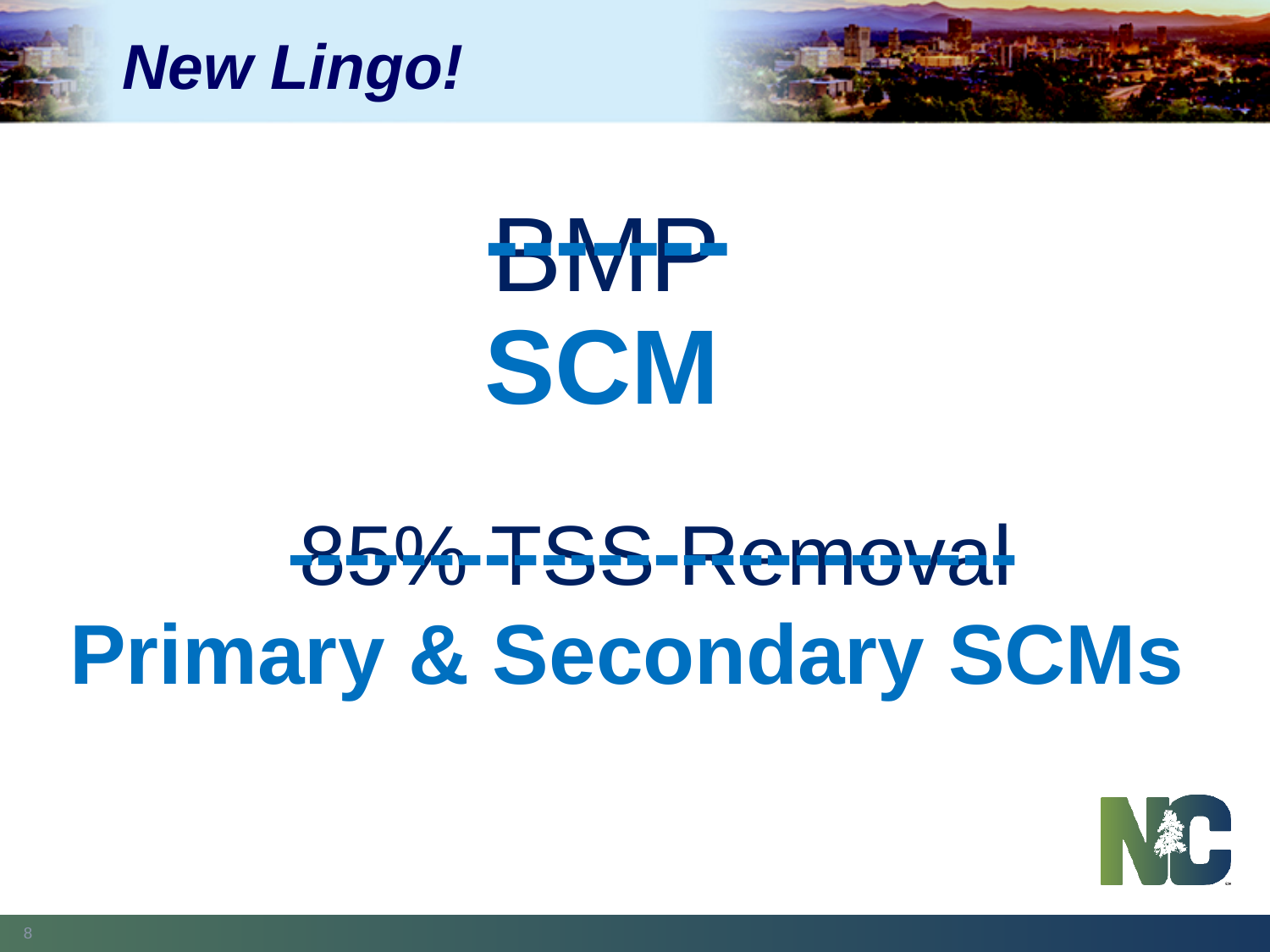

# New Lingo!
-------
SCM
BMP
  --------------------------
Primary & Secondary SCMs
85% TSS Removal
8